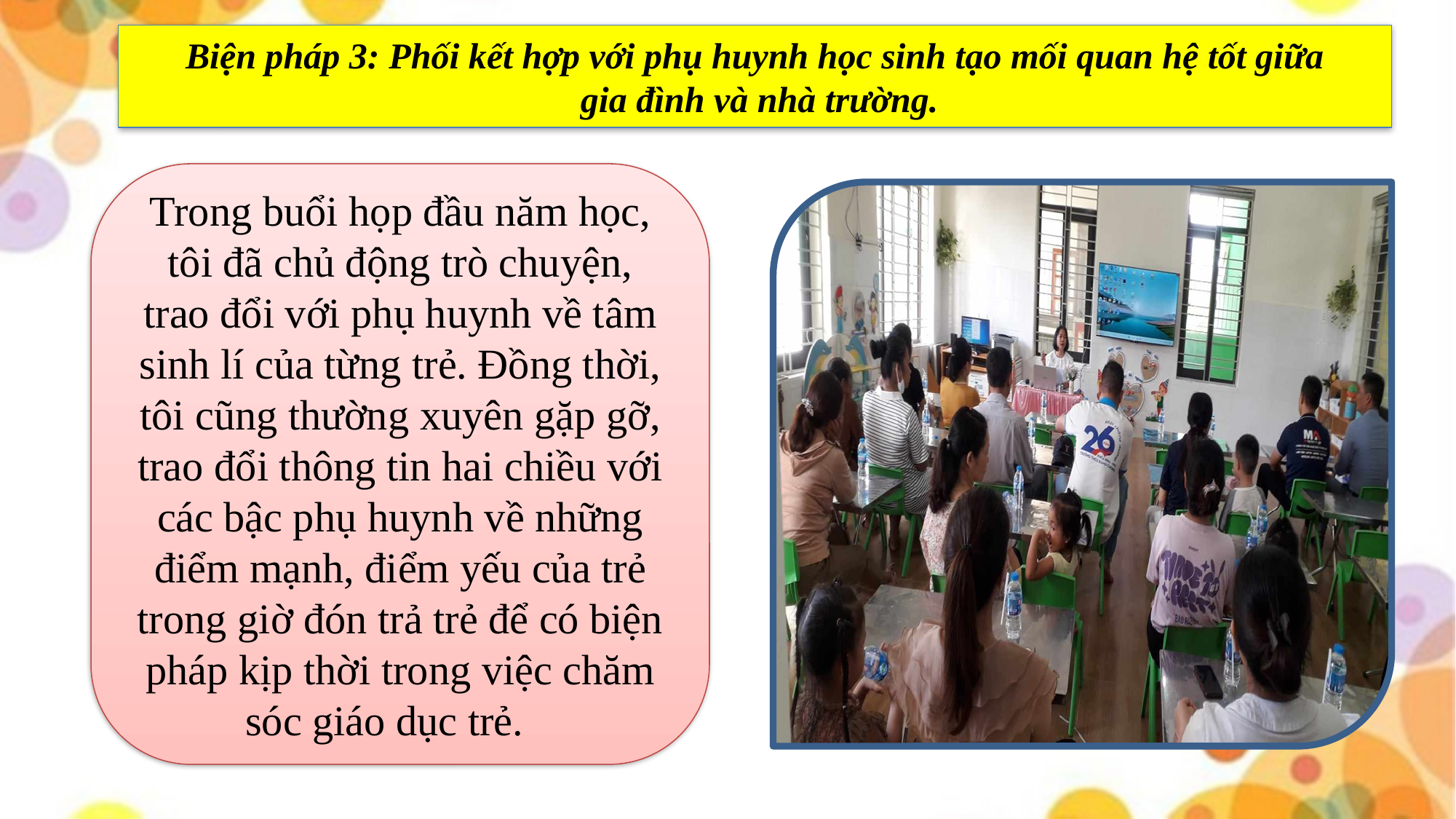

Biện pháp 3: Phối kết hợp với phụ huynh học sinh tạo mối quan hệ tốt giữa
 gia đình và nhà trường.

Trong buổi họp đầu năm học, tôi đã chủ động trò chuyện, trao đổi với phụ huynh về tâm sinh lí của từng trẻ. Đồng thời, tôi cũng thường xuyên gặp gỡ, trao đổi thông tin hai chiều với các bậc phụ huynh về những điểm mạnh, điểm yếu của trẻ trong giờ đón trả trẻ để có biện pháp kịp thời trong việc chăm sóc giáo dục trẻ.